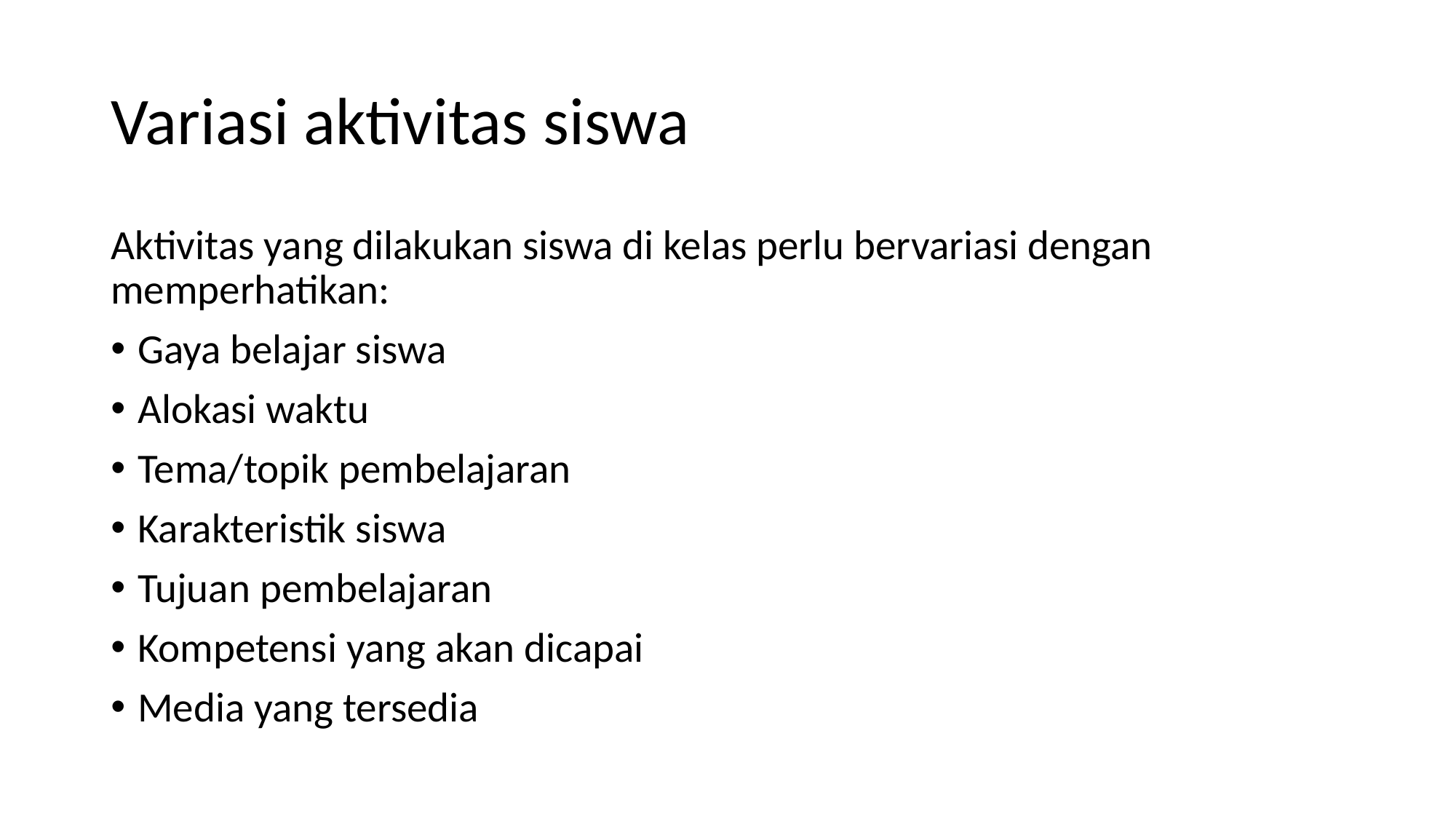

# Variasi aktivitas siswa
Aktivitas yang dilakukan siswa di kelas perlu bervariasi dengan memperhatikan:
Gaya belajar siswa
Alokasi waktu
Tema/topik pembelajaran
Karakteristik siswa
Tujuan pembelajaran
Kompetensi yang akan dicapai
Media yang tersedia